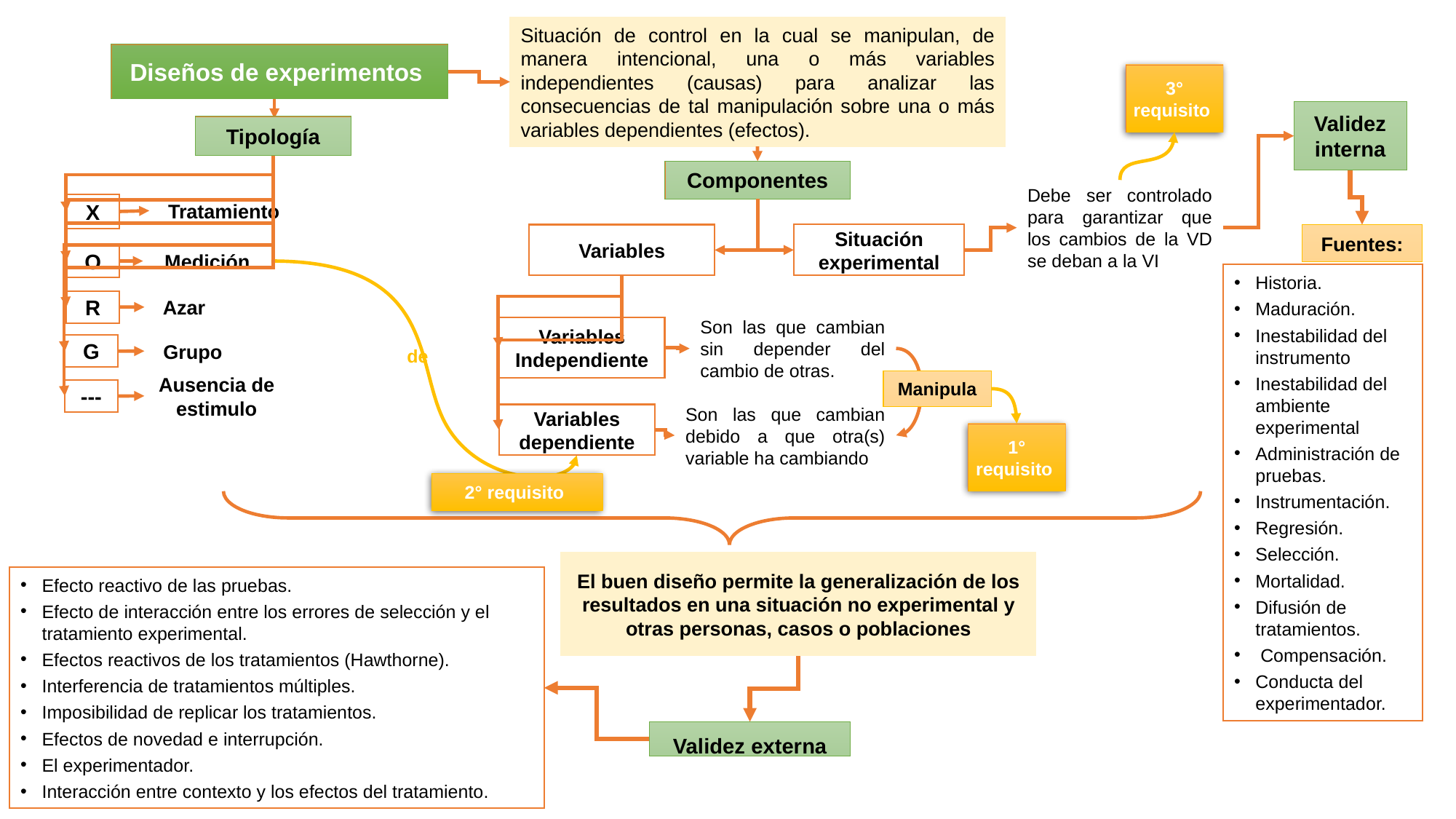

Situación de control en la cual se manipulan, de manera intencional, una o más variables independientes (causas) para analizar las consecuencias de tal manipulación sobre una o más variables dependientes (efectos).
Diseños de experimentos
3° requisito
Tipología
Tratamiento
X
Medición
O
Azar
R
Grupo
G
Ausencia de estimulo
---
Validez interna
Fuentes:
Historia.
Maduración.
Inestabilidad del instrumento
Inestabilidad del ambiente experimental
Administración de pruebas.
Instrumentación.
Regresión.
Selección.
Mortalidad.
Difusión de tratamientos.
 Compensación.
Conducta del experimentador.
Debe ser controlado para garantizar que los cambios de la VD se deban a la VI
Componentes
Situación experimental
Variables
Son las que cambian sin depender del cambio de otras.
Variables Independiente
Son las que cambian debido a que otra(s) variable ha cambiando
Variables dependiente
de
Manipula
1° requisito
2° requisito

El buen diseño permite la generalización de los resultados en una situación no experimental y otras personas, casos o poblaciones
Efecto reactivo de las pruebas.
Efecto de interacción entre los errores de selección y el tratamiento experimental.
Efectos reactivos de los tratamientos (Hawthorne).
Interferencia de tratamientos múltiples.
Imposibilidad de replicar los tratamientos.
Efectos de novedad e interrupción.
El experimentador.
Interacción entre contexto y los efectos del tratamiento.
Validez externa